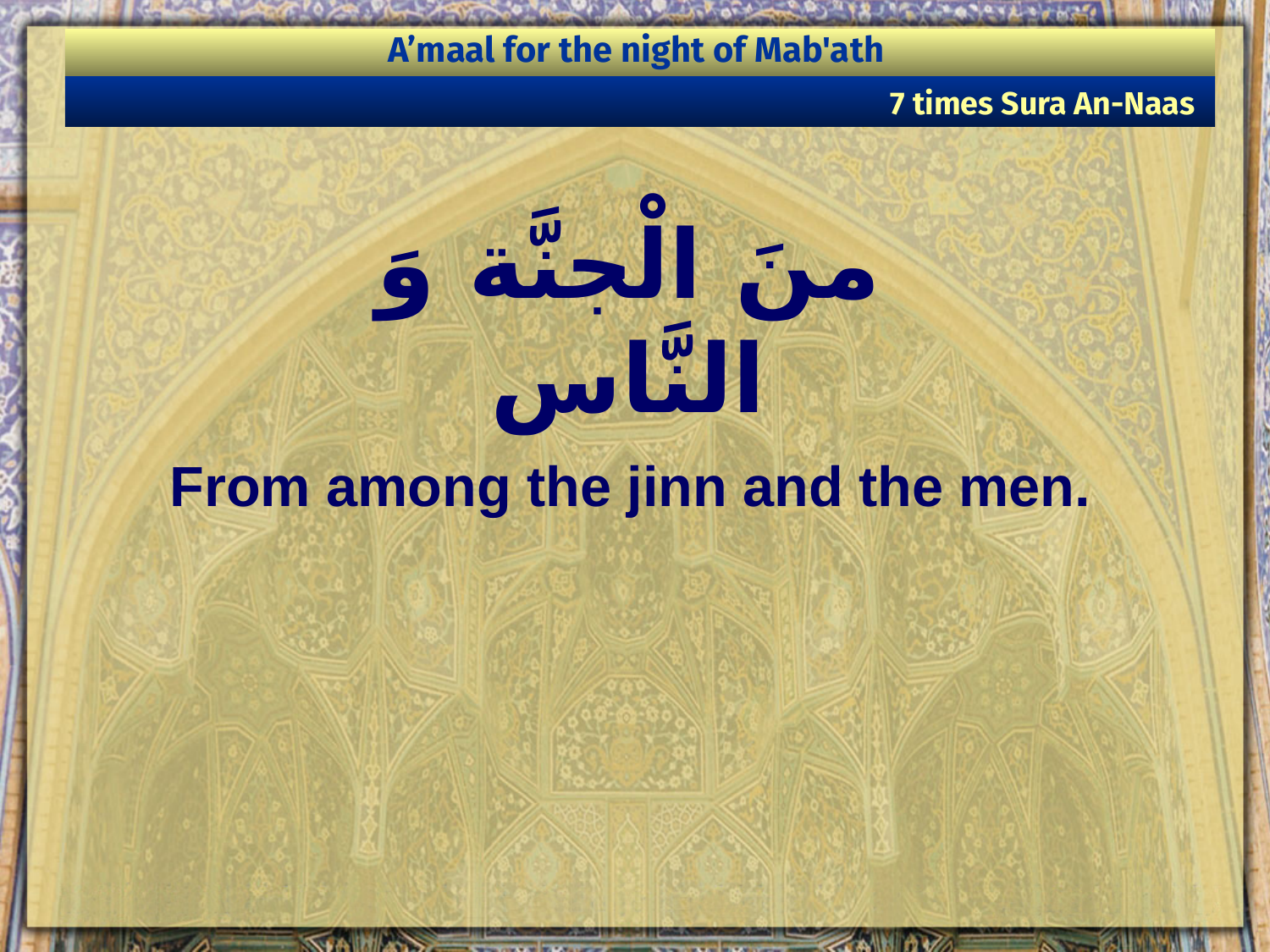

A’maal for the night of Mab'ath
7 times Sura An-Naas
منَ الْجنَّة وَ النَّاس
From among the jinn and the men.